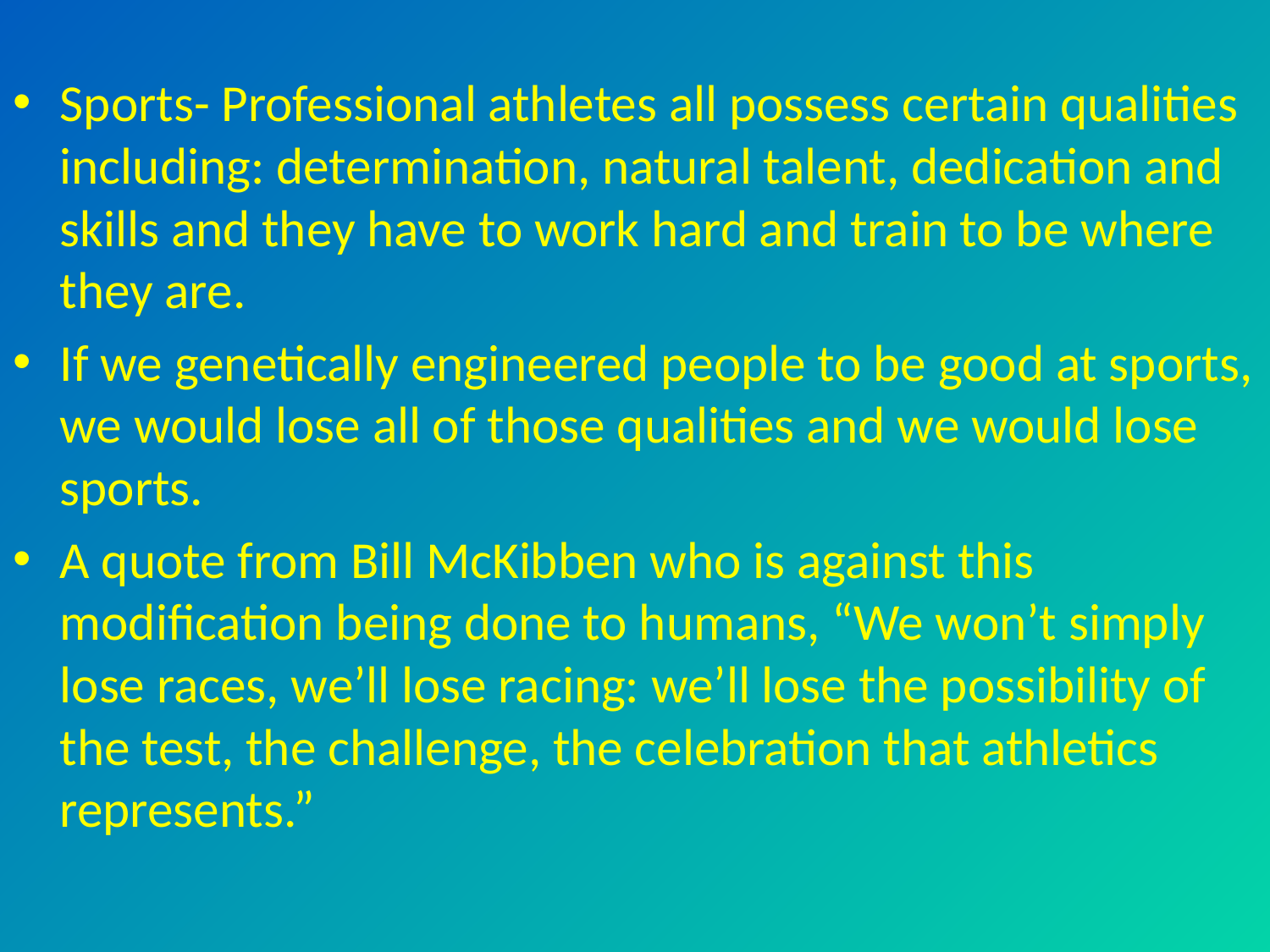

Sports- Professional athletes all possess certain qualities including: determination, natural talent, dedication and skills and they have to work hard and train to be where they are.
If we genetically engineered people to be good at sports, we would lose all of those qualities and we would lose sports.
A quote from Bill McKibben who is against this modification being done to humans, “We won’t simply lose races, we’ll lose racing: we’ll lose the possibility of the test, the challenge, the celebration that athletics represents.”